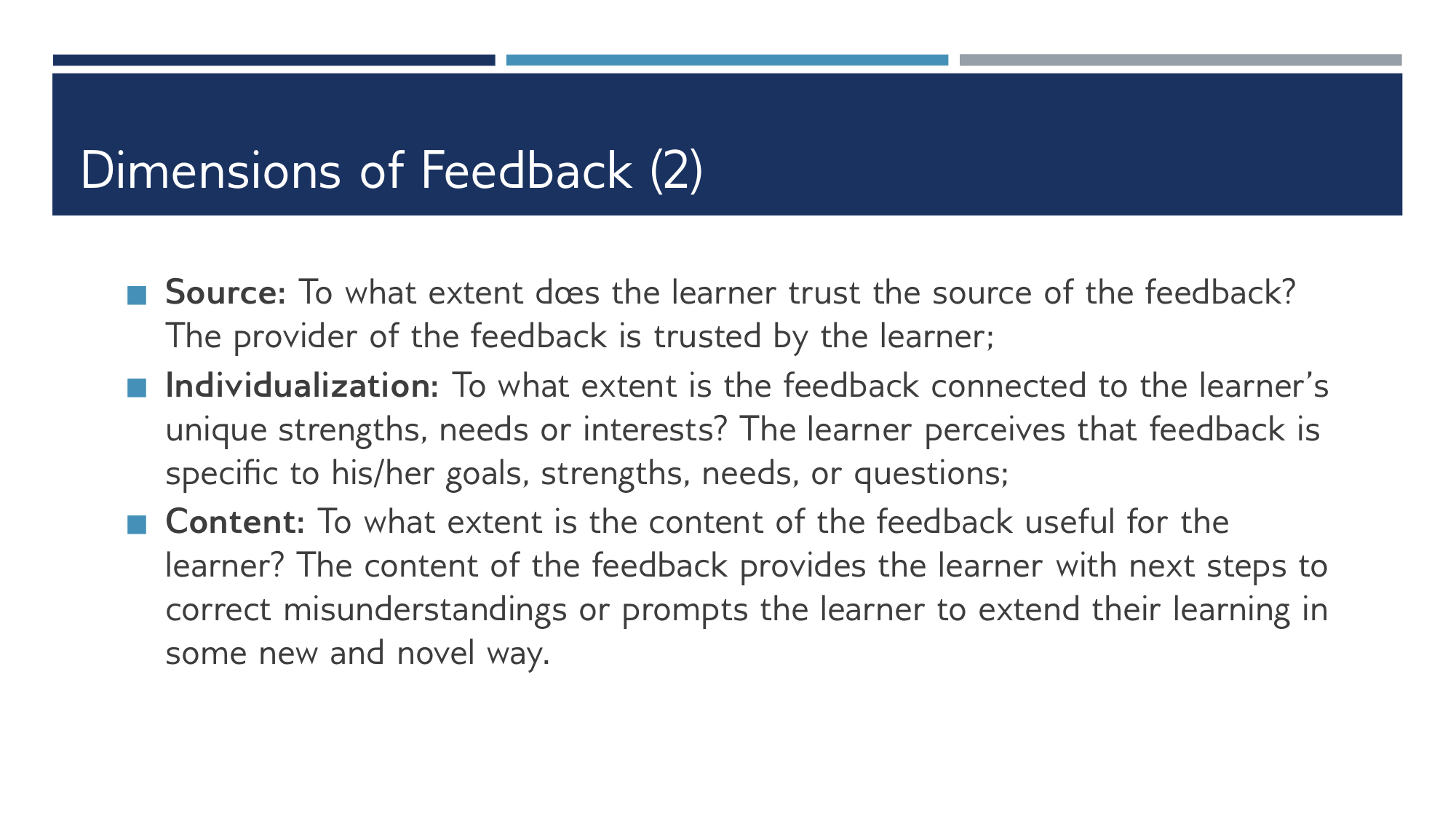

# Dimensions of Feedback (2)
Source: To what extent does the learner trust the source of the feedback? The provider of the feedback is trusted by the learner;
Individualization: To what extent is the feedback connected to the learner’s unique strengths, needs or interests? The learner perceives that feedback is specific to his/her goals, strengths, needs, or questions;
Content: To what extent is the content of the feedback useful for the learner? The content of the feedback provides the learner with next steps to correct misunderstandings or prompts the learner to extend their learning in some new and novel way.